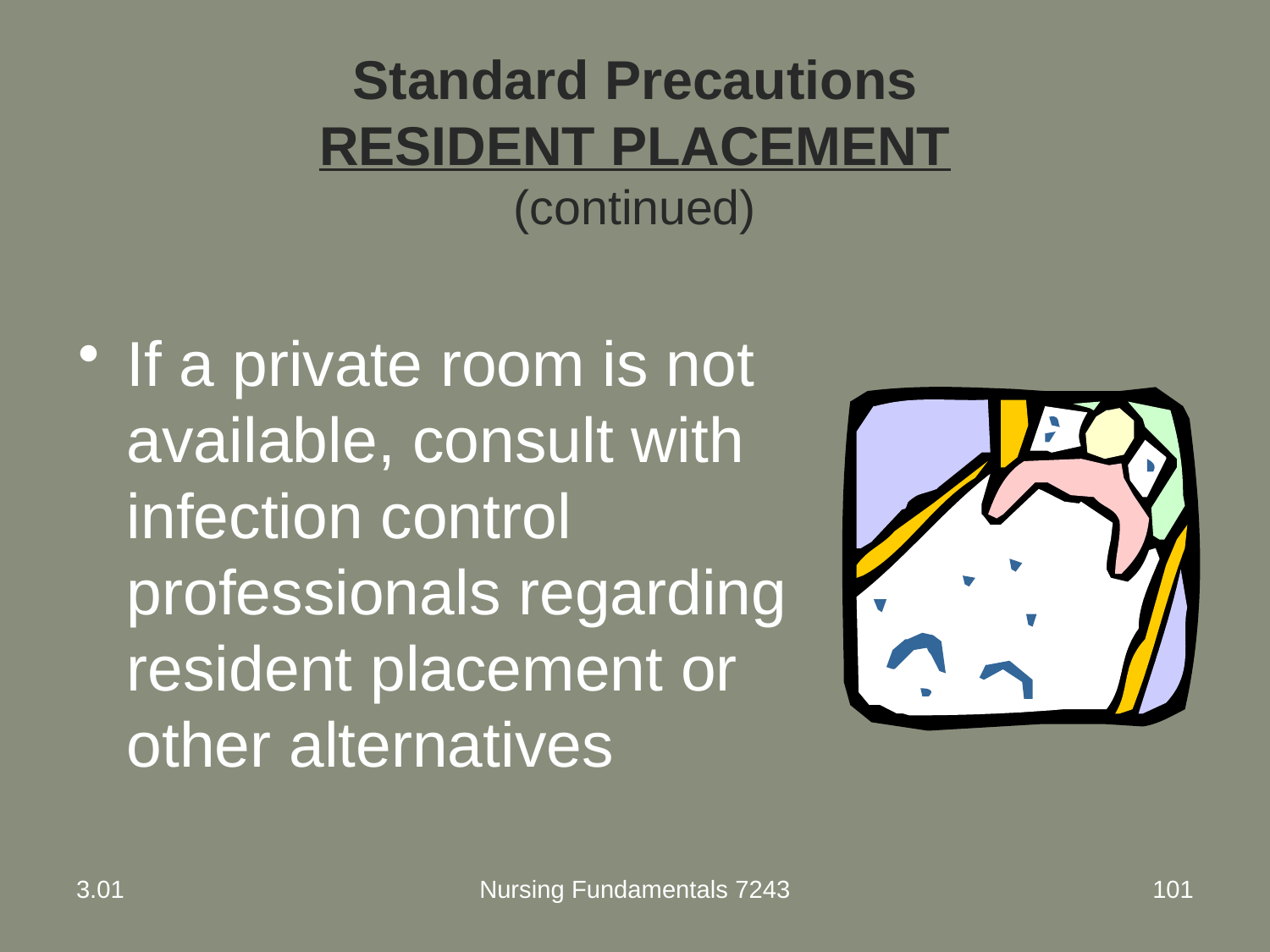

# Standard Precautions RESIDENT PLACEMENT (continued)
If a private room is not available, consult with infection control professionals regarding resident placement or other alternatives

3.01
Nursing Fundamentals 7243
101